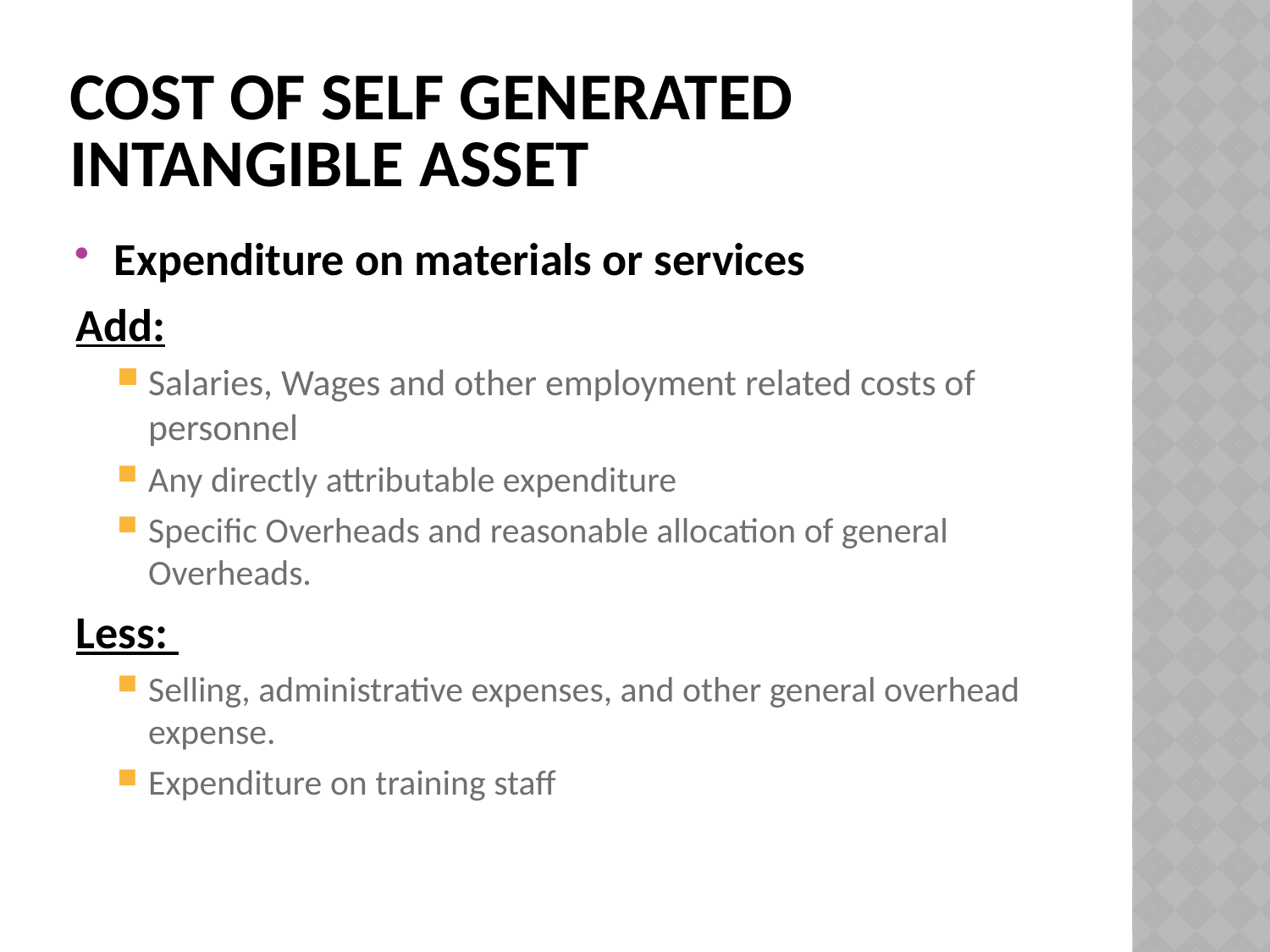

# Cost of Self Generated Intangible Asset
Expenditure on materials or services
Add:
Salaries, Wages and other employment related costs of personnel
Any directly attributable expenditure
Specific Overheads and reasonable allocation of general Overheads.
Less:
Selling, administrative expenses, and other general overhead expense.
Expenditure on training staff